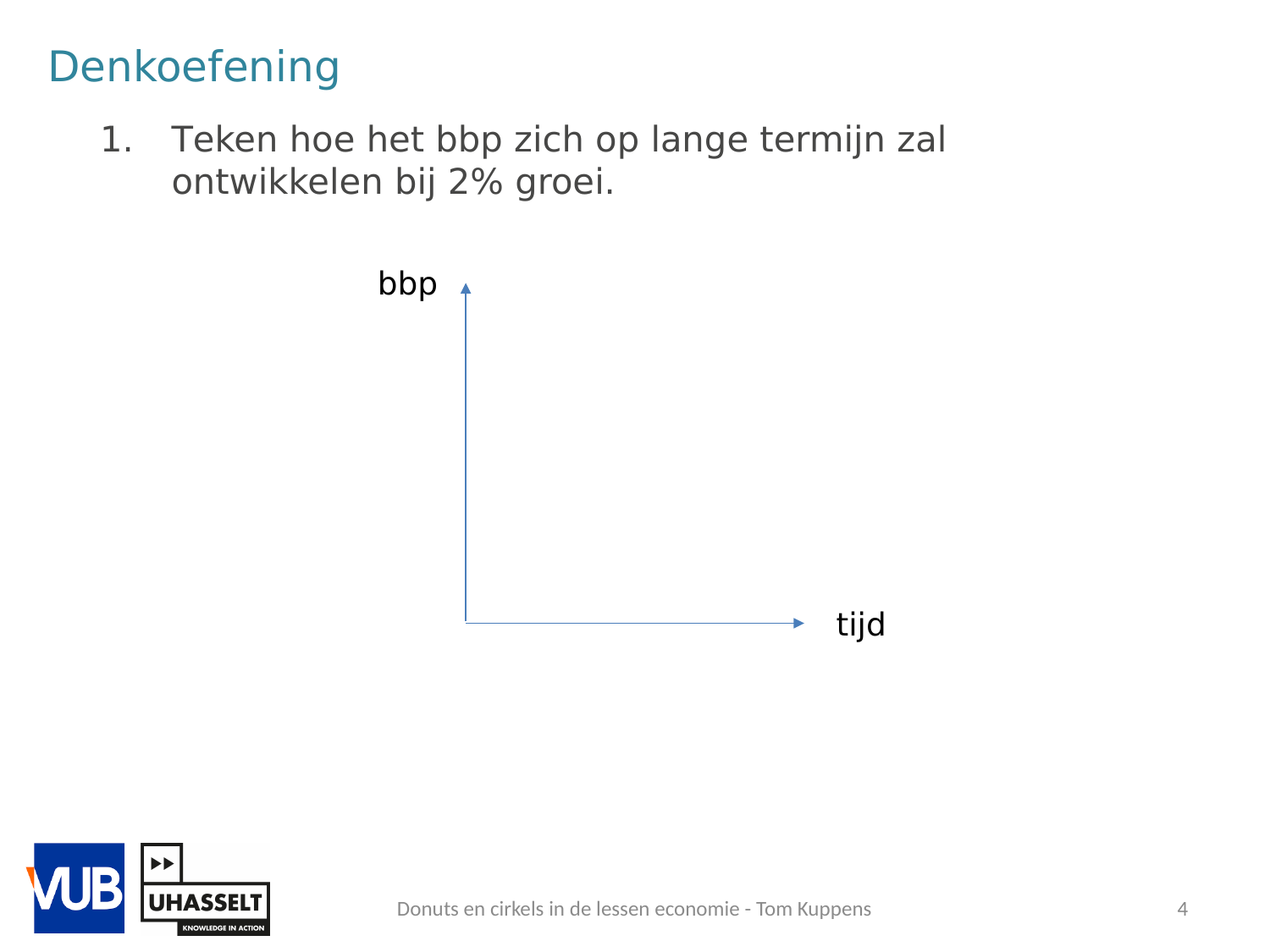

# Denkoefening
Teken hoe het bbp zich op lange termijn zal ontwikkelen bij 2% groei.

bbp
tijd
Donuts en cirkels in de lessen economie - Tom Kuppens
4